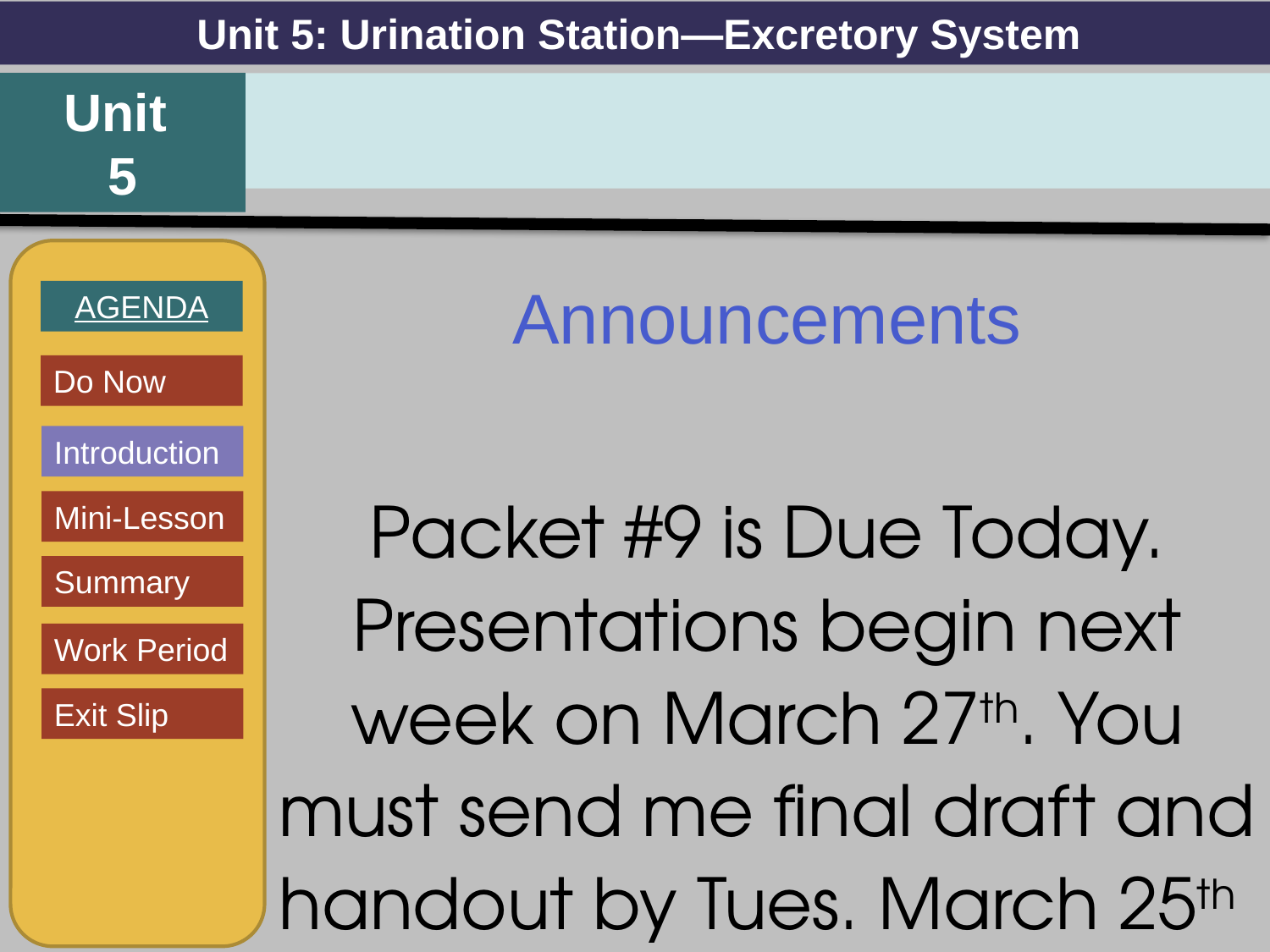

Unit 5: Urination Station—Excretory System
Unit
5

AGENDA
Introduction
Mini-Lesson
Summary
Work Period
Exit Slip
Announcements

Packet #9 is Due Today. Presentations begin next week on March 27th. You must send me final draft and handout by Tues. March 25th

Do Now